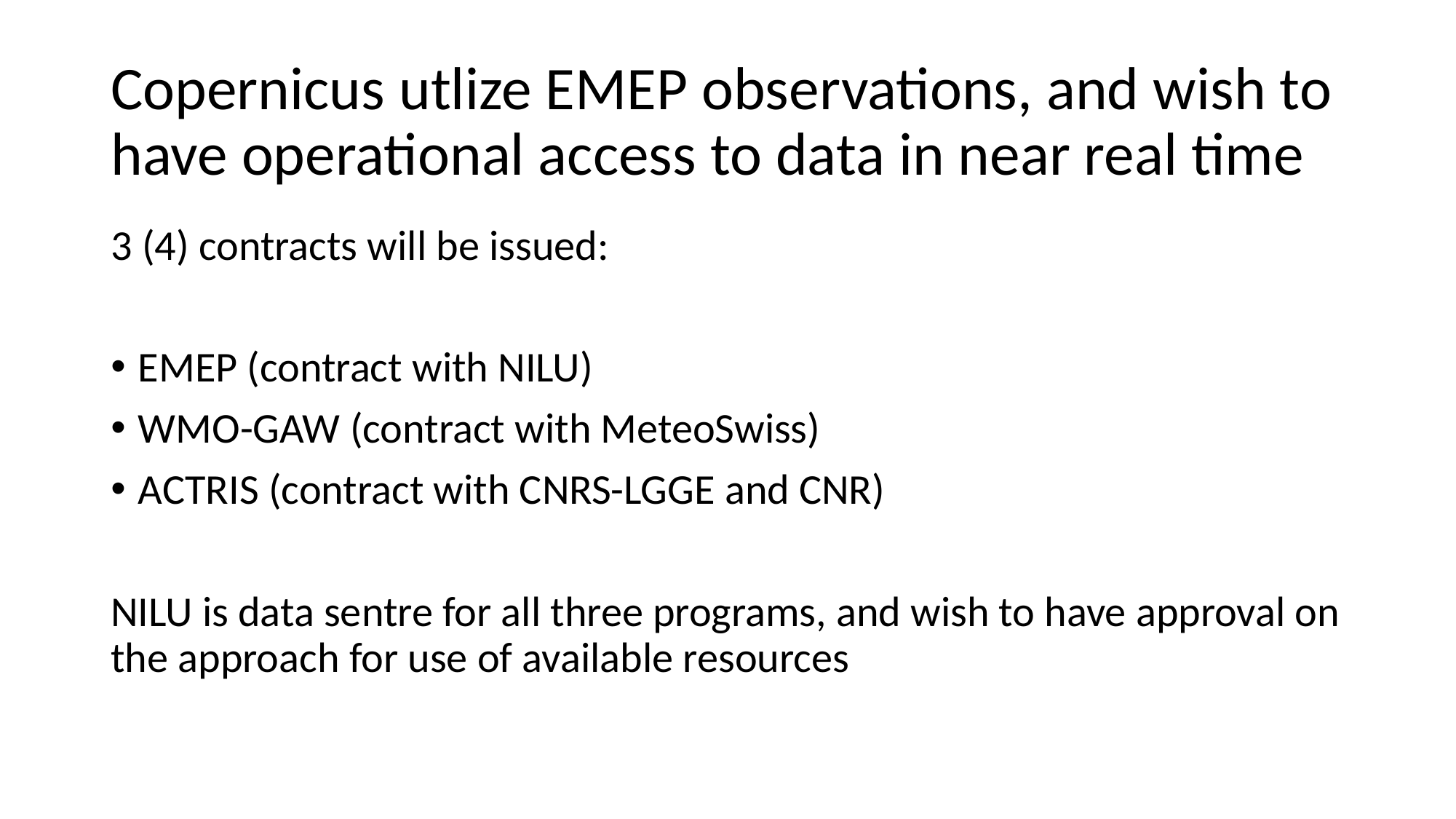

# Copernicus utlize EMEP observations, and wish to have operational access to data in near real time
3 (4) contracts will be issued:

EMEP (contract with NILU)
WMO-GAW (contract with MeteoSwiss)
ACTRIS (contract with CNRS-LGGE and CNR)

NILU is data sentre for all three programs, and wish to have approval on the approach for use of available resources